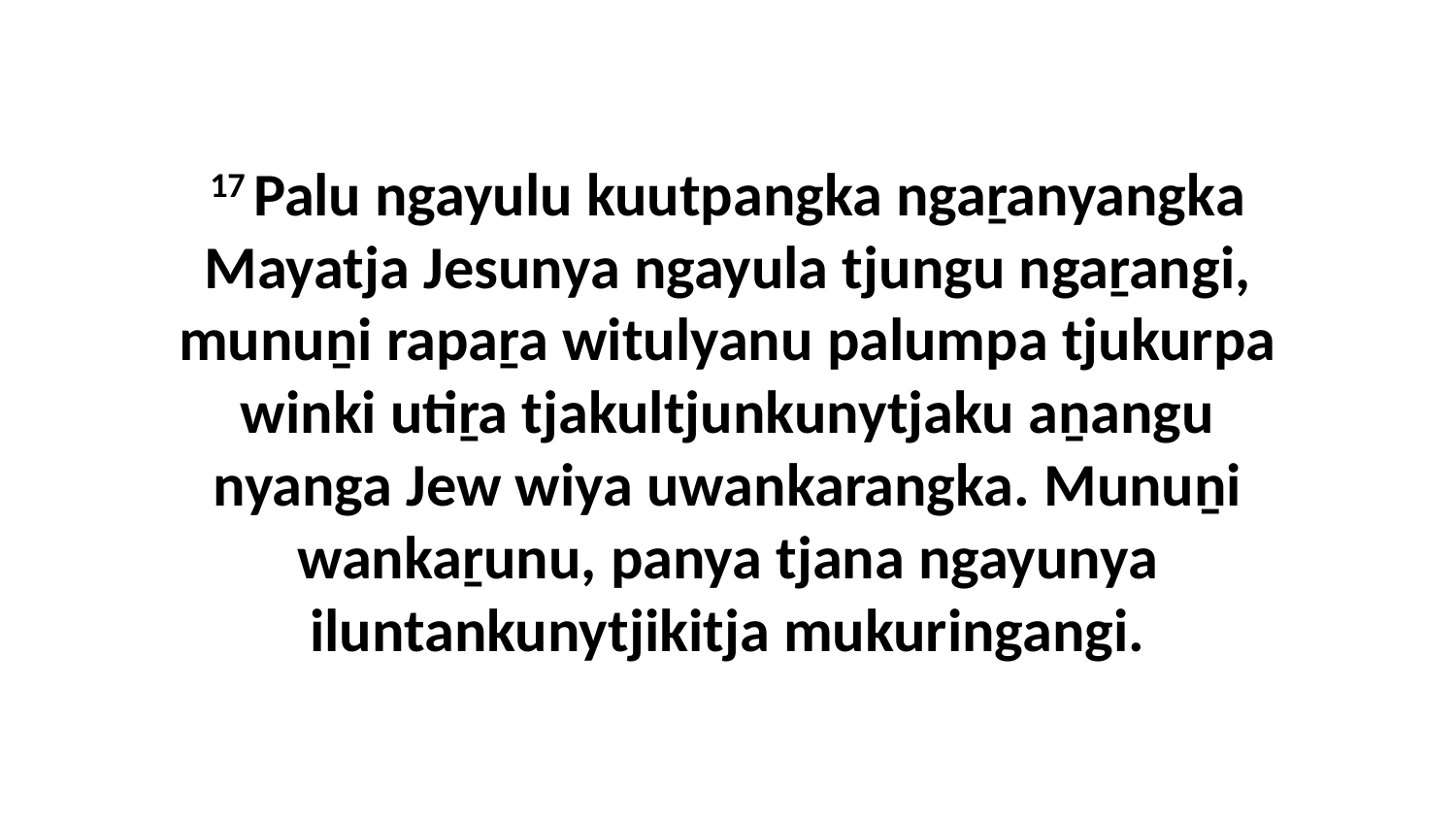

17 Palu ngayulu kuutpangka ngaṟanyangka Mayatja Jesunya ngayula tjungu ngaṟangi, munuṉi rapaṟa witulyanu palumpa tjukurpa winki utiṟa tjakultjunkunytjaku aṉangu nyanga Jew wiya uwankarangka. Munuṉi wankaṟunu, panya tjana ngayunya iluntankunytjikitja mukuringangi.